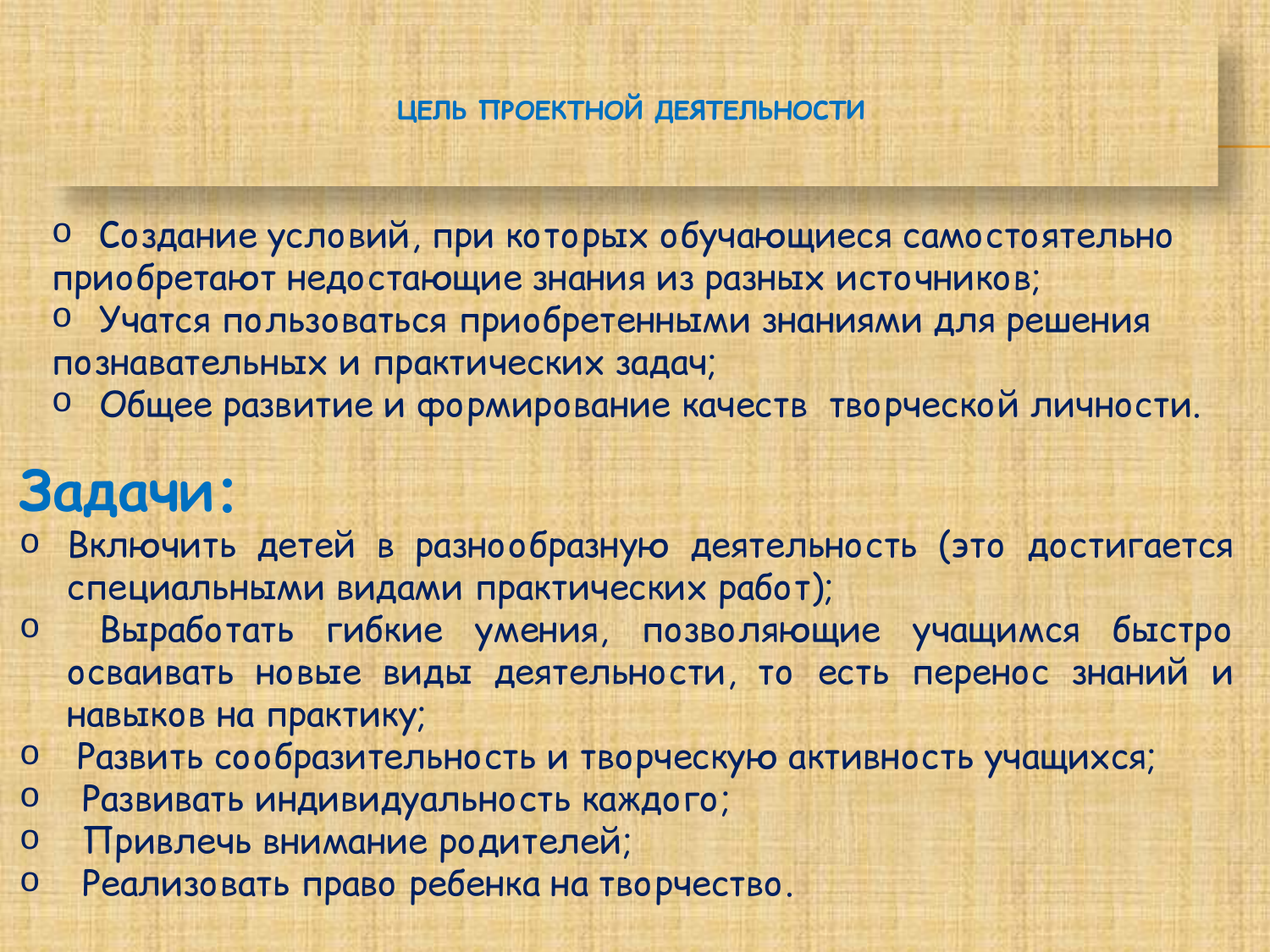

# Цель проектной деятельности
Создание условий, при которых обучающиеся самостоятельно
приобретают недостающие знания из разных источников;
Учатся пользоваться приобретенными знаниями для решения
познавательных и практических задач;
Общее развитие и формирование качеств  творческой личности.
Задачи:
Включить детей в разнообразную деятельность (это достигается специальными видами практических работ);
 Выработать гибкие умения, позволяющие учащимся быстро осваивать новые виды деятельности, то есть перенос знаний и навыков на практику;
 Развить сообразительность и творческую активность учащихся;
Развивать индивидуальность каждого;
Привлечь внимание родителей;
Реализовать право ребенка на творчество.